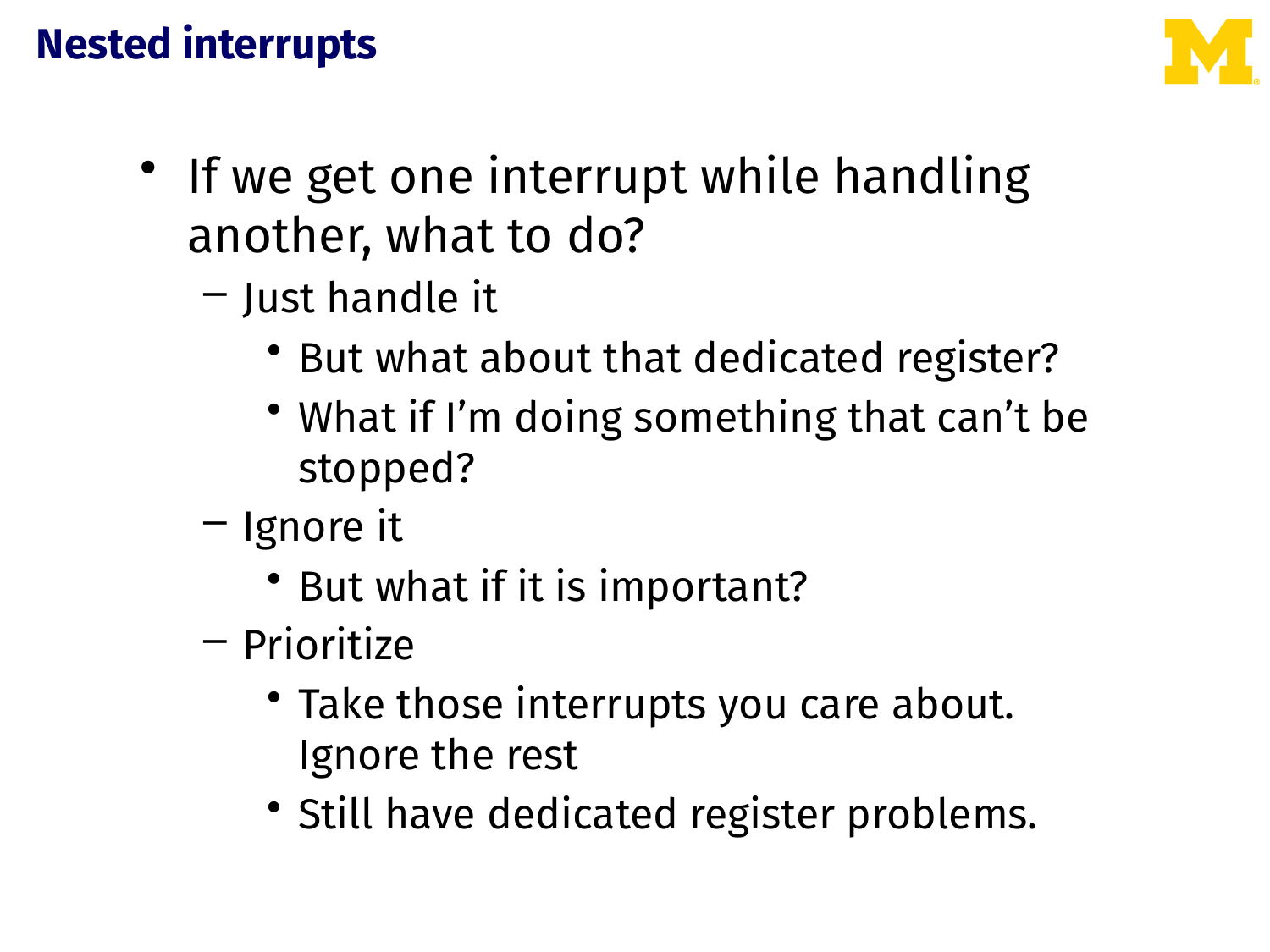

# Nested interrupts
If we get one interrupt while handling another, what to do?
Just handle it
But what about that dedicated register?
What if I’m doing something that can’t be stopped?
Ignore it
But what if it is important?
Prioritize
Take those interrupts you care about.  Ignore the rest
Still have dedicated register problems.